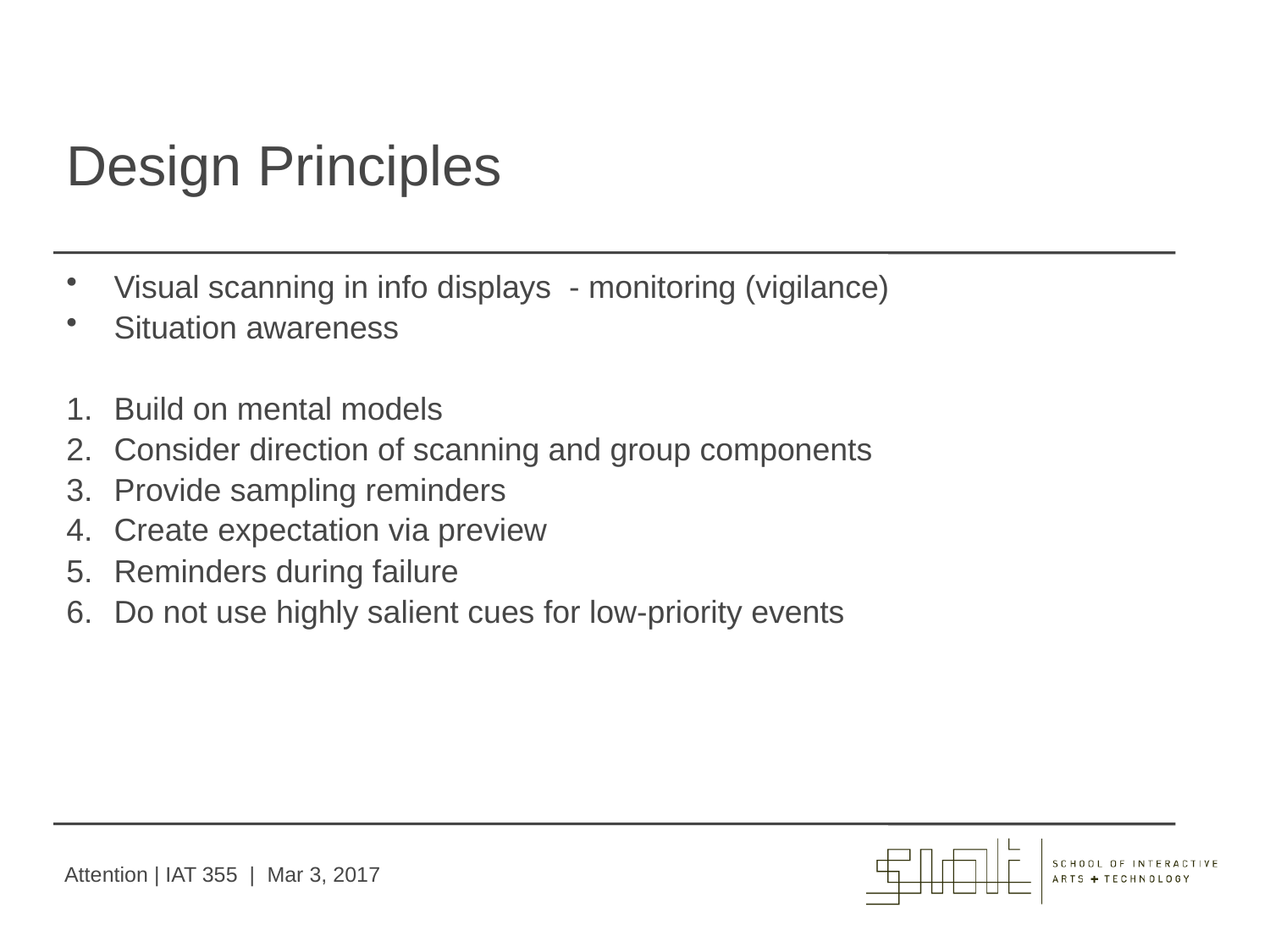

# Design Principles
Visual scanning in info displays  - monitoring (vigilance)
Situation awareness

Build on mental models
Consider direction of scanning and group components
Provide sampling reminders
Create expectation via preview
Reminders during failure
Do not use highly salient cues for low-priority events

Attention | IAT 355  |  Mar 3, 2017